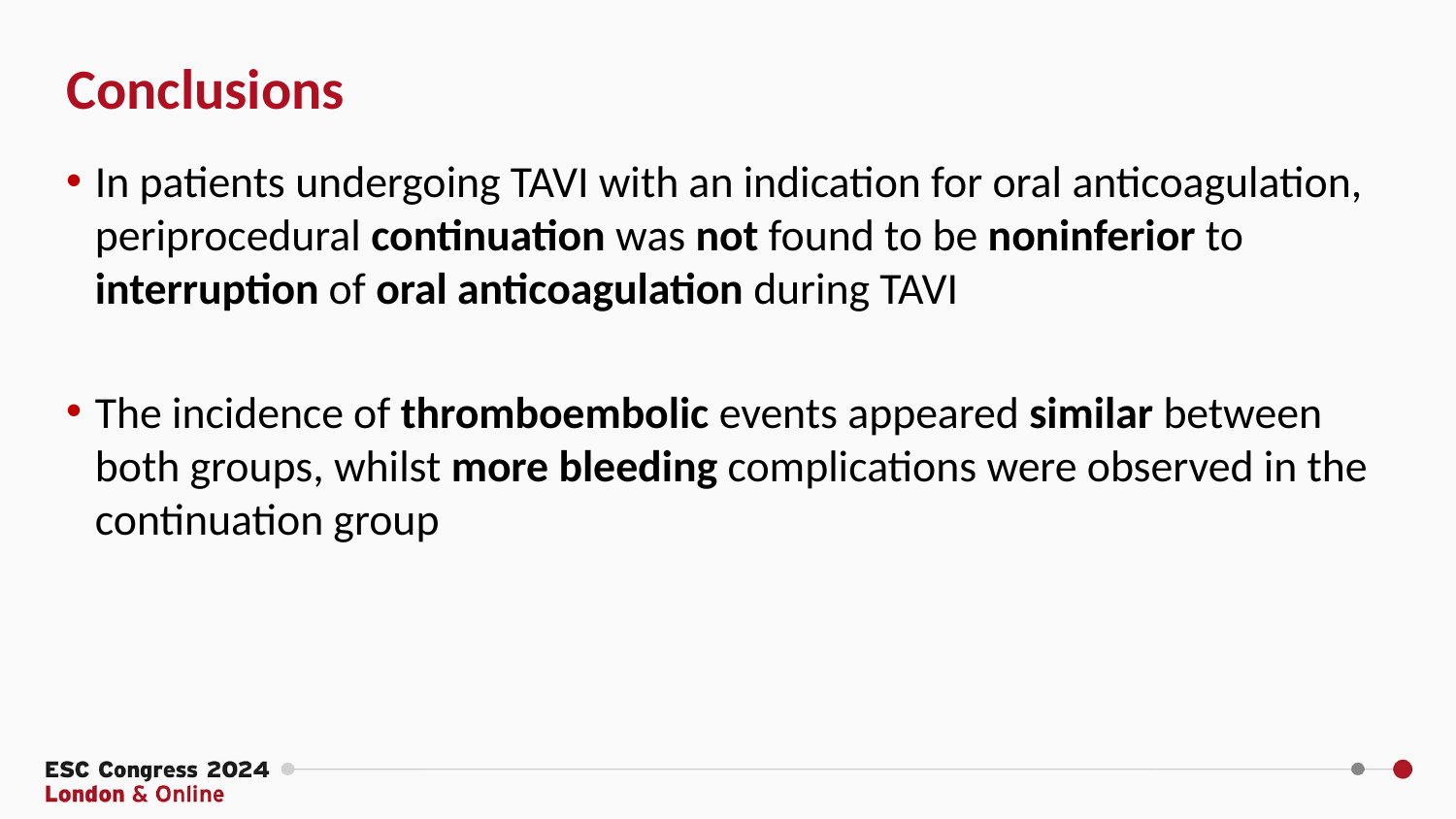

Conclusions
In patients undergoing TAVI with an indication for oral anticoagulation, periprocedural continuation was not found to be noninferior to interruption of oral anticoagulation during TAVI

The incidence of thromboembolic events appeared similar between both groups, whilst more bleeding complications were observed in the continuation group